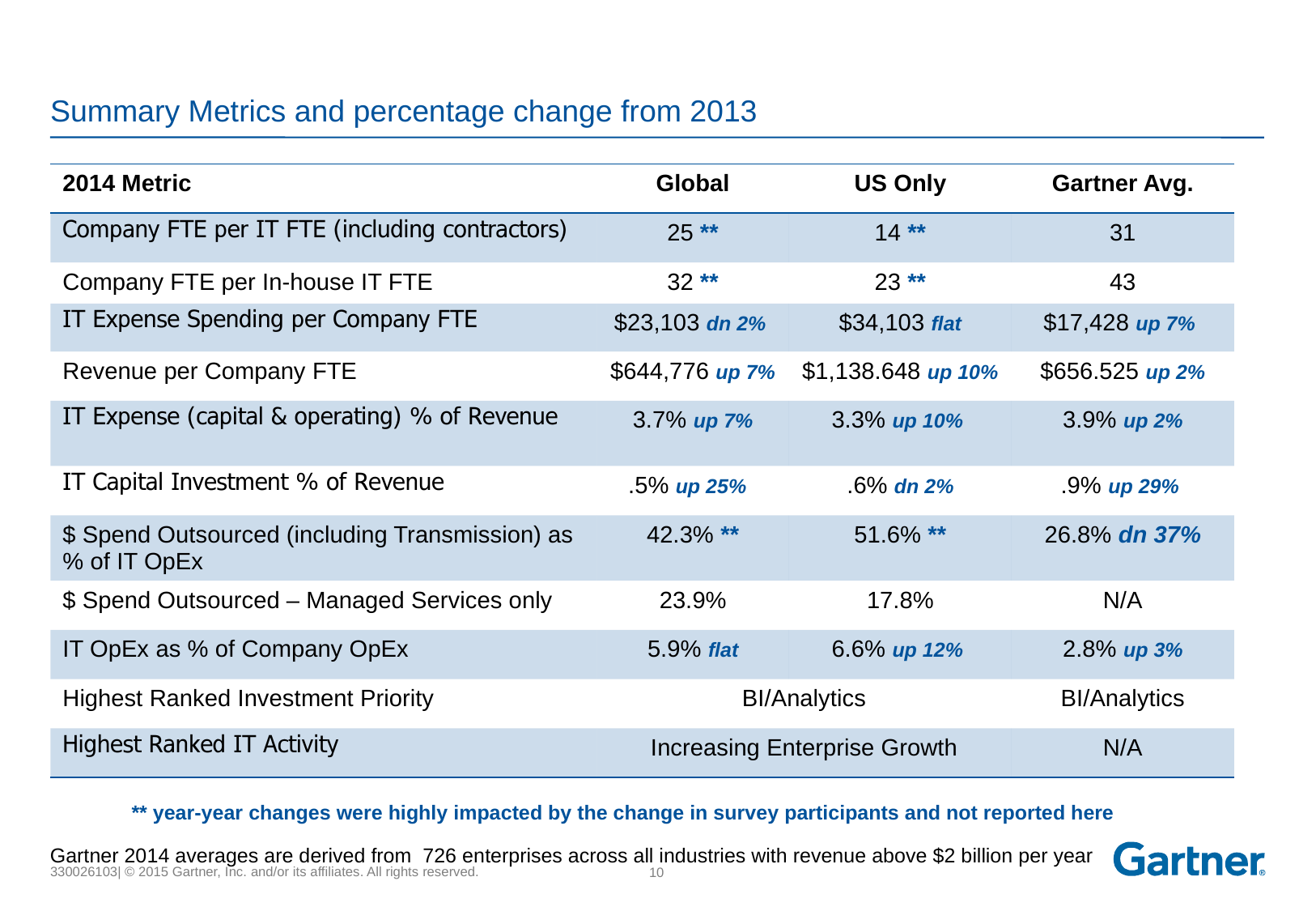

# Summary Metrics and percentage change from 2013
| 2014 Metric | Global | US Only | Gartner Avg. |
| --- | --- | --- | --- |
| Company FTE per IT FTE (including contractors) | 25 \*\* | 14 \*\* | 31 |
| Company FTE per In-house IT FTE | 32 \*\* | 23 \*\* | 43 |
| IT Expense Spending per Company FTE | $23,103 dn 2% | $34,103 flat | $17,428 up 7% |
| Revenue per Company FTE | $644,776 up 7% | $1,138.648 up 10% | $656.525 up 2% |
| IT Expense (capital & operating) % of Revenue | 3.7% up 7% | 3.3% up 10% | 3.9% up 2% |
| IT Capital Investment % of Revenue | .5% up 25% | .6% dn 2% | .9% up 29% |
| $ Spend Outsourced (including Transmission) as % of IT OpEx | 42.3% \*\* | 51.6% \*\* | 26.8% dn 37% |
| $ Spend Outsourced – Managed Services only | 23.9% | 17.8% | N/A |
| IT OpEx as % of Company OpEx | 5.9% flat | 6.6% up 12% | 2.8% up 3% |
| Highest Ranked Investment Priority | BI/Analytics |  | BI/Analytics |
| Highest Ranked IT Activity | Increasing Enterprise Growth |  | N/A |
** year-year changes were highly impacted by the change in survey participants and not reported here
Gartner 2014 averages are derived from  726 enterprises across all industries with revenue above $2 billion per year